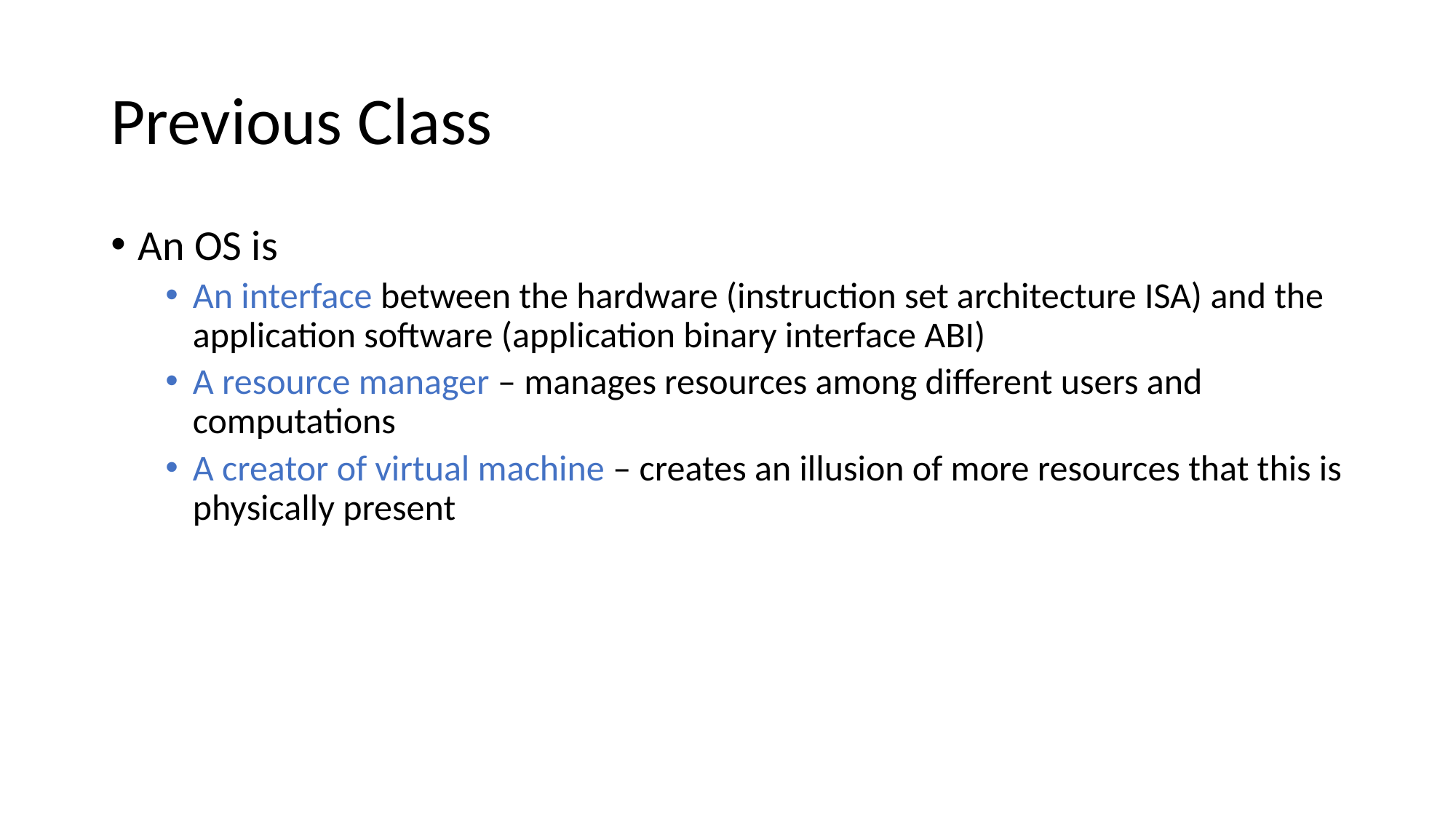

# Previous Class
An OS is
An interface between the hardware (instruction set architecture ISA) and the application software (application binary interface ABI)
A resource manager – manages resources among different users and computations
A creator of virtual machine – creates an illusion of more resources that this is physically present